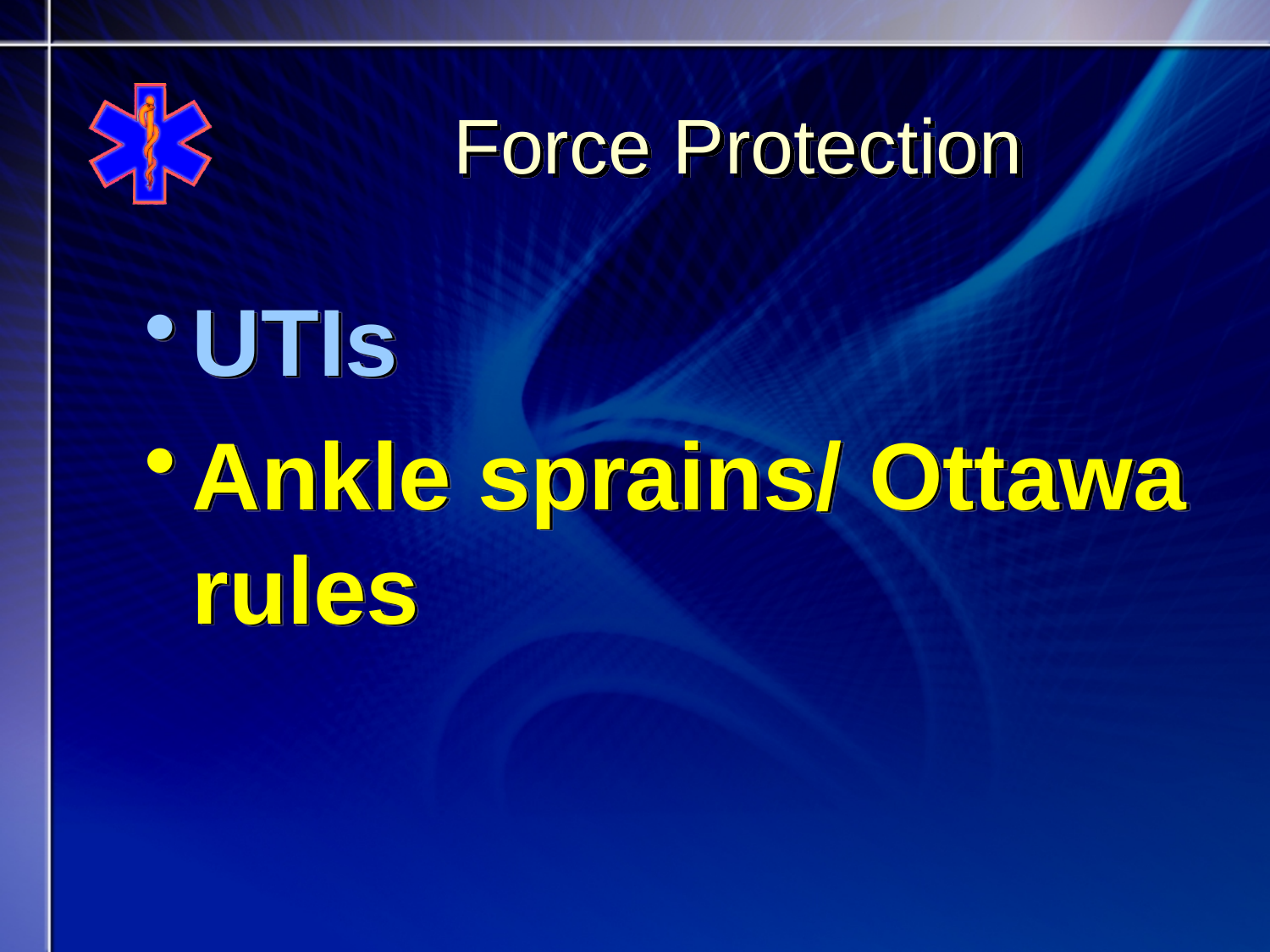

# Force Protection
UTIs
Ankle sprains/ Ottawa rules